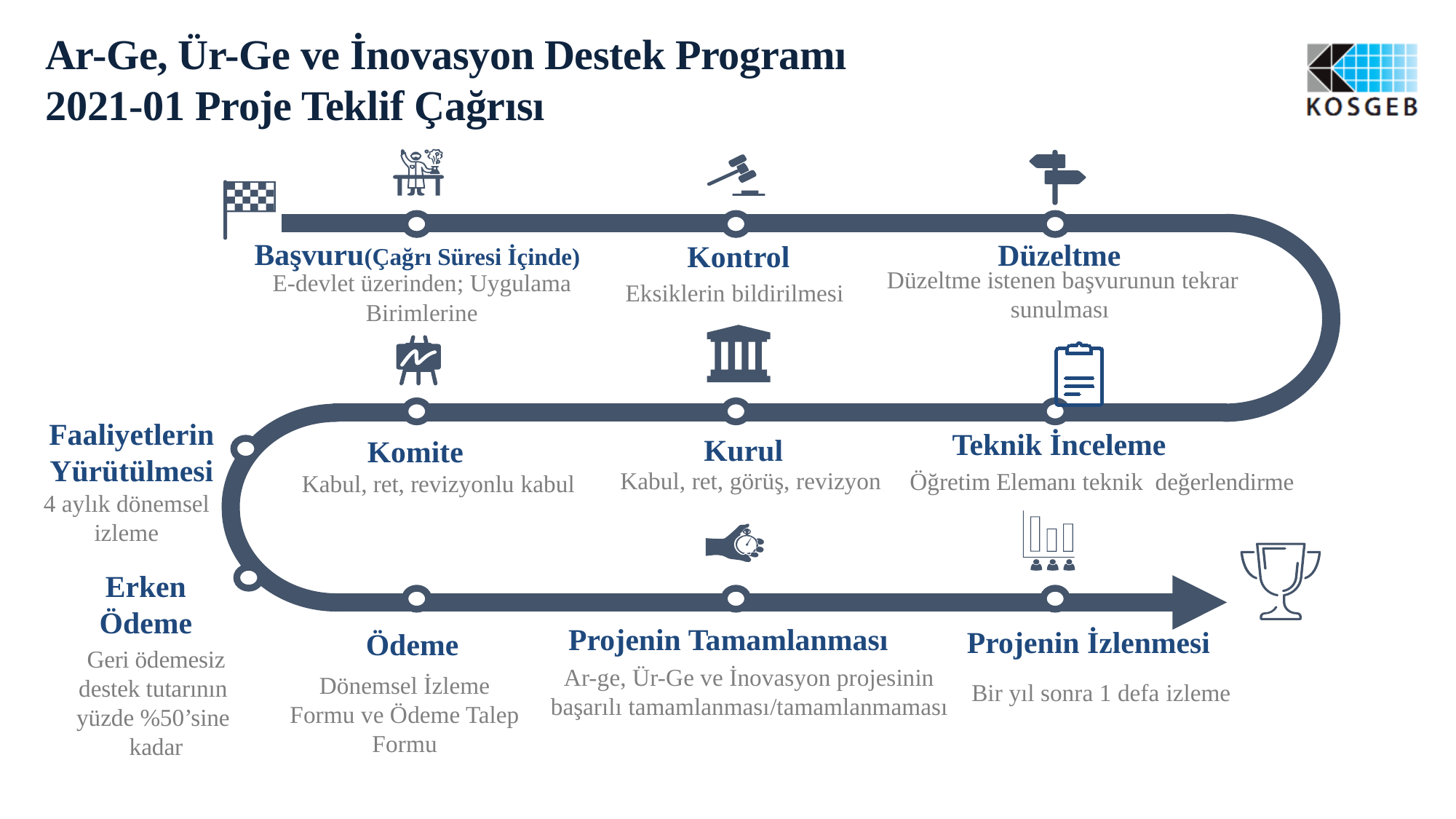

# Ar-Ge, Ür-Ge ve İnovasyon Destek Programı 2021-01 Proje Teklif Çağrısı

Başvuru(Çağrı Süresi İçinde)
Düzeltme
Kontrol
Düzeltme istenen başvurunun tekrar sunulması
E-devlet üzerinden; Uygulama Birimlerine
Eksiklerin bildirilmesi

Faaliyetlerin Yürütülmesi

Teknik İnceleme
Kurul
Kabul, ret, görüş, revizyon
Öğretim Elemanı teknik  değerlendirme
4 aylık dönemsel izleme

Projenin Tamamlanması
Projenin İzlenmesi
Ödeme
Ar-ge, Ür-Ge ve İnovasyon projesinin başarılı tamamlanması/tamamlanmaması
Dönemsel İzleme Formu ve Ödeme Talep Formu
Bir yıl sonra 1 defa izleme

Komite
Kabul, ret, revizyonlu kabul

Erken  Ödeme
Geri ödemesiz  destek tutarının  yüzde %50’sine  kadar